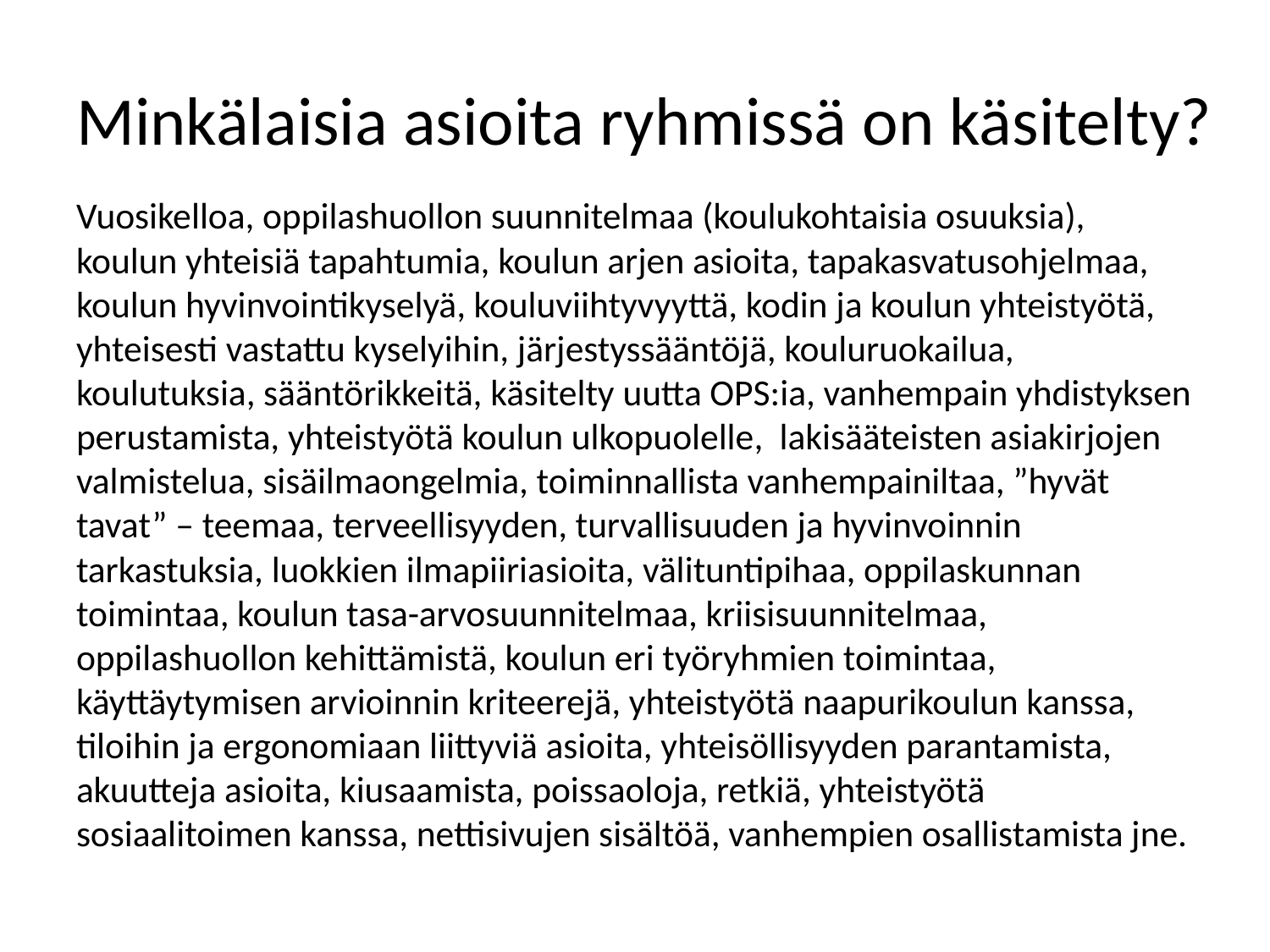

# Minkälaisia asioita ryhmissä on käsitelty?
Vuosikelloa, oppilashuollon suunnitelmaa (koulukohtaisia osuuksia), koulun yhteisiä tapahtumia, koulun arjen asioita, tapakasvatusohjelmaa, koulun hyvinvointikyselyä, kouluviihtyvyyttä, kodin ja koulun yhteistyötä, yhteisesti vastattu kyselyihin, järjestyssääntöjä, kouluruokailua, koulutuksia, sääntörikkeitä, käsitelty uutta OPS:ia, vanhempain yhdistyksen perustamista, yhteistyötä koulun ulkopuolelle,  lakisääteisten asiakirjojen valmistelua, sisäilmaongelmia, toiminnallista vanhempainiltaa, ”hyvät tavat” – teemaa, terveellisyyden, turvallisuuden ja hyvinvoinnin tarkastuksia, luokkien ilmapiiriasioita, välituntipihaa, oppilaskunnan toimintaa, koulun tasa-arvosuunnitelmaa, kriisisuunnitelmaa, oppilashuollon kehittämistä, koulun eri työryhmien toimintaa, käyttäytymisen arvioinnin kriteerejä, yhteistyötä naapurikoulun kanssa, tiloihin ja ergonomiaan liittyviä asioita, yhteisöllisyyden parantamista, akuutteja asioita, kiusaamista, poissaoloja, retkiä, yhteistyötä sosiaalitoimen kanssa, nettisivujen sisältöä, vanhempien osallistamista jne.